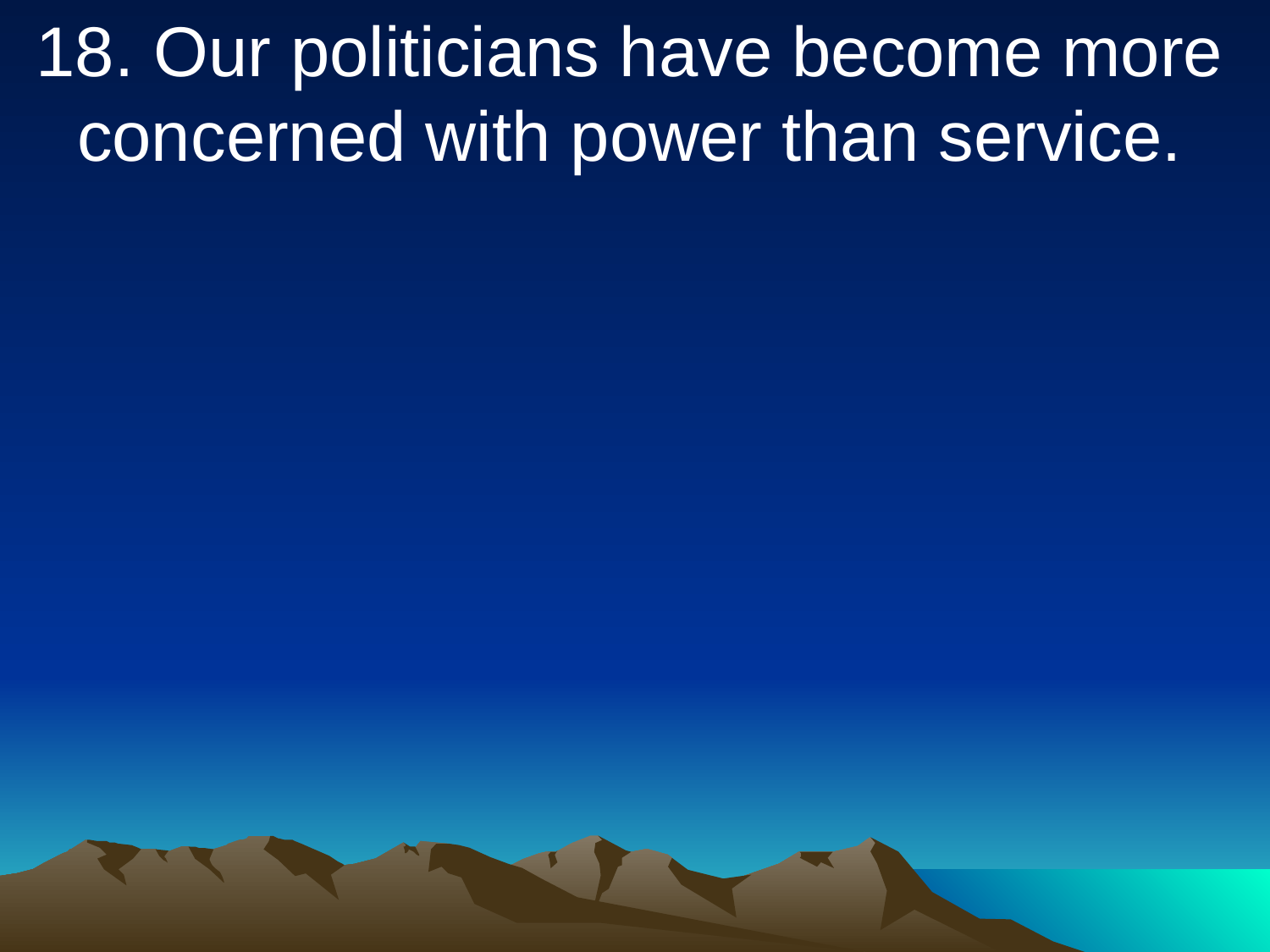

18. Our politicians have become more concerned with power than service.